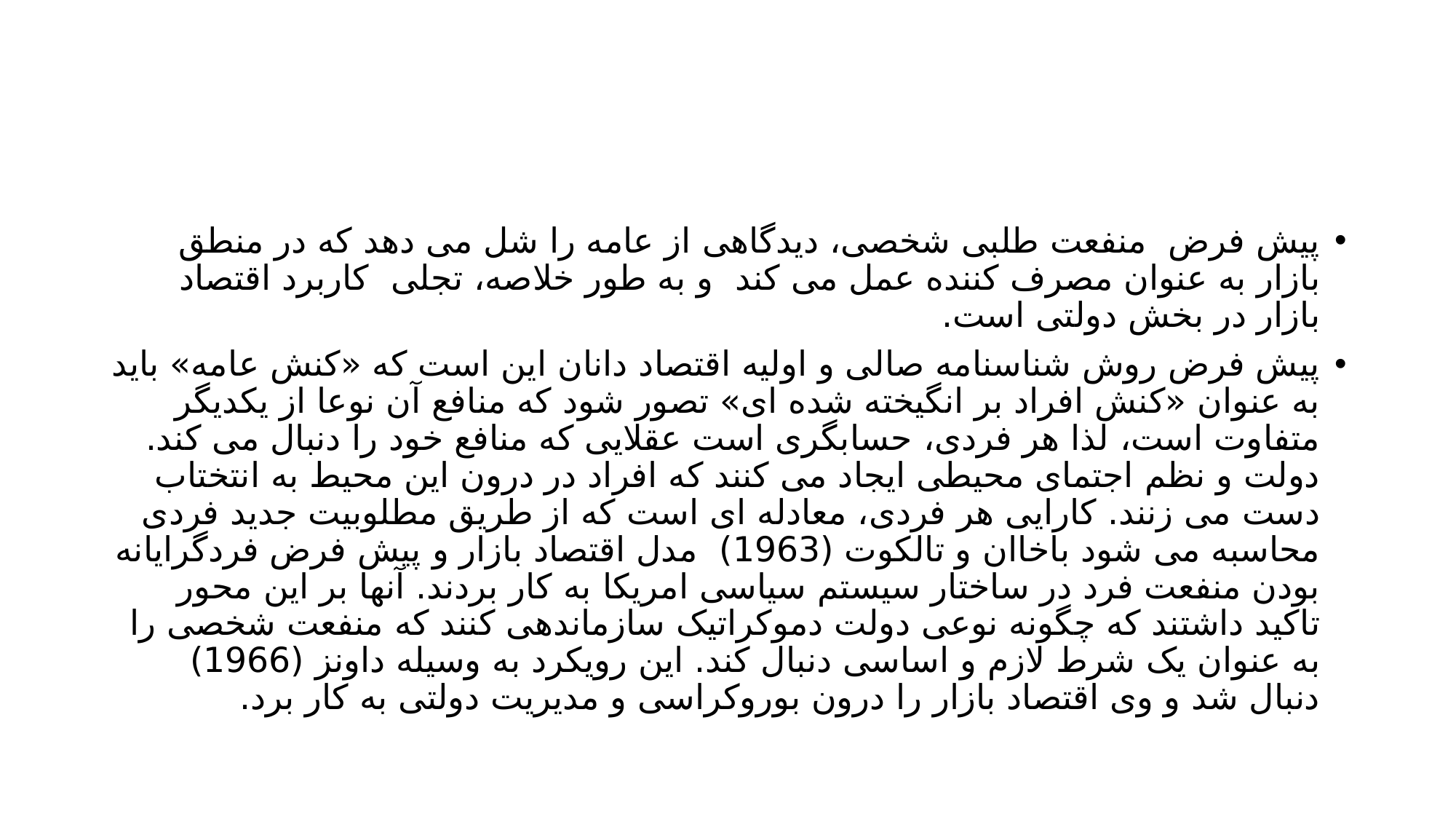

#
پیش فرض  منفعت طلبی شخصی، دیدگاهی از عامه را شل می دهد که در منطق بازار به عنوان مصرف کننده عمل می کند  و به طور خلاصه، تجلی  کاربرد اقتصاد بازار در بخش دولتی است.
پیش فرض روش شناسنامه صالی و اولیه اقتصاد دانان این است که «کنش عامه» باید به عنوان «کنش افراد بر انگیخته شده ای» تصور شود که منافع آن نوعا از یکدیگر متفاوت است، لذا هر فردی، حسابگری است عقلایی که منافع خود را دنبال می کند. دولت و نظم اجتمای محیطی ایجاد می کنند که افراد در درون این محیط به انتختاب  دست می زنند. کارایی هر فردی، معادله ای است که از طریق مطلوبیت جدید فردی محاسبه می شود باخاان و تالکوت (1963)  مدل اقتصاد بازار و پیش فرض فردگرایانه بودن منفعت فرد در ساختار سیستم سیاسی امریکا به کار بردند. آنها بر این محور تاکید داشتند که چگونه نوعی دولت دموکراتیک سازماندهی کنند که منفعت شخصی را به عنوان یک شرط لازم و اساسی دنبال کند. این رویکرد به وسیله داونز (1966) دنبال شد و وی اقتصاد بازار را درون بوروکراسی و مدیریت دولتی به کار برد.